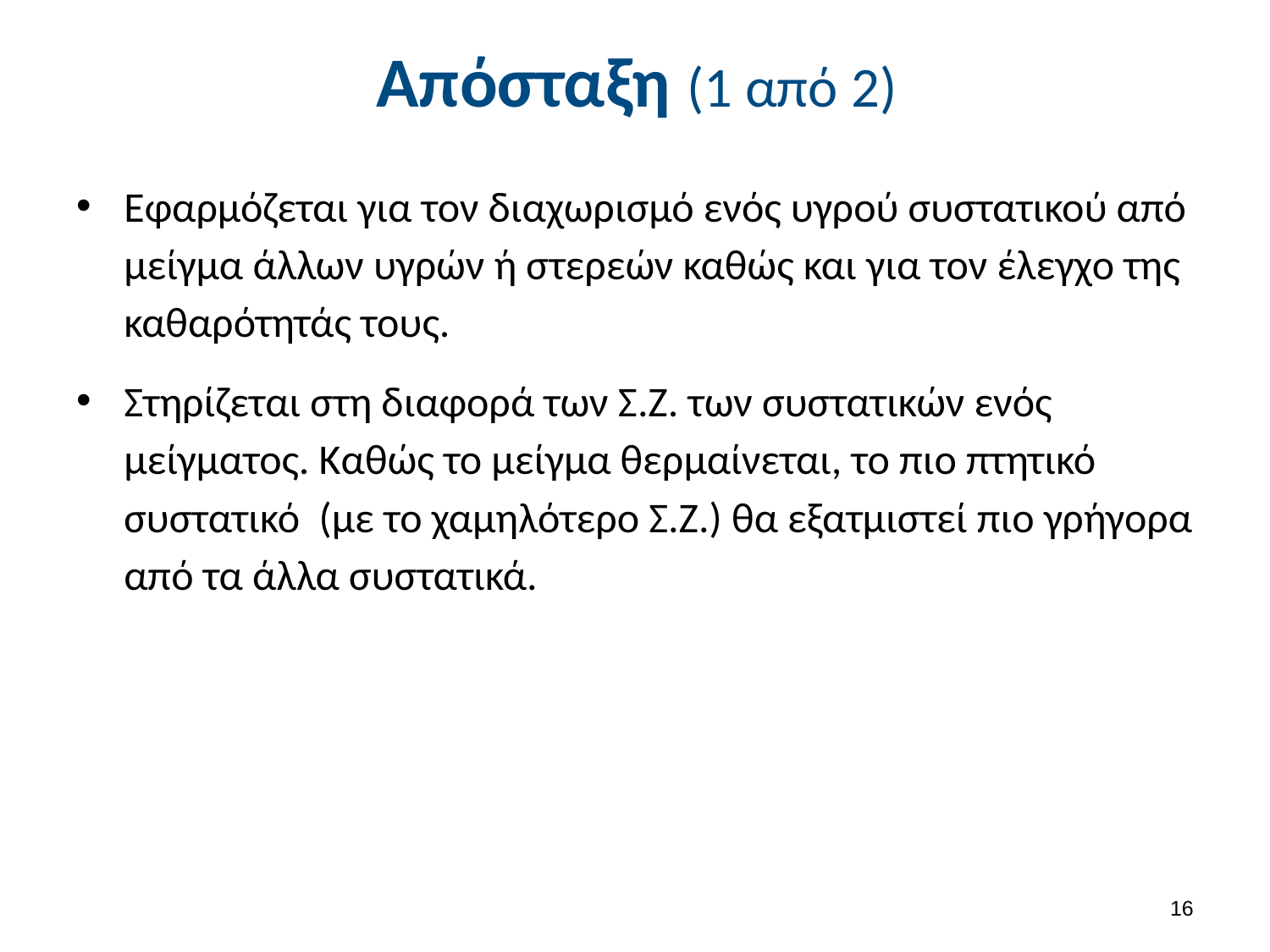

# Απόσταξη (1 από 2)
Εφαρμόζεται για τον διαχωρισμό ενός υγρού συστατικού από μείγμα άλλων υγρών ή στερεών καθώς και για τον έλεγχο της καθαρότητάς τους.
Στηρίζεται στη διαφορά των Σ.Ζ. των συστατικών ενός μείγματος. Καθώς το μείγμα θερμαίνεται, το πιο πτητικό συστατικό  (με το χαμηλότερο Σ.Ζ.) θα εξατμιστεί πιο γρήγορα από τα άλλα συστατικά.
16